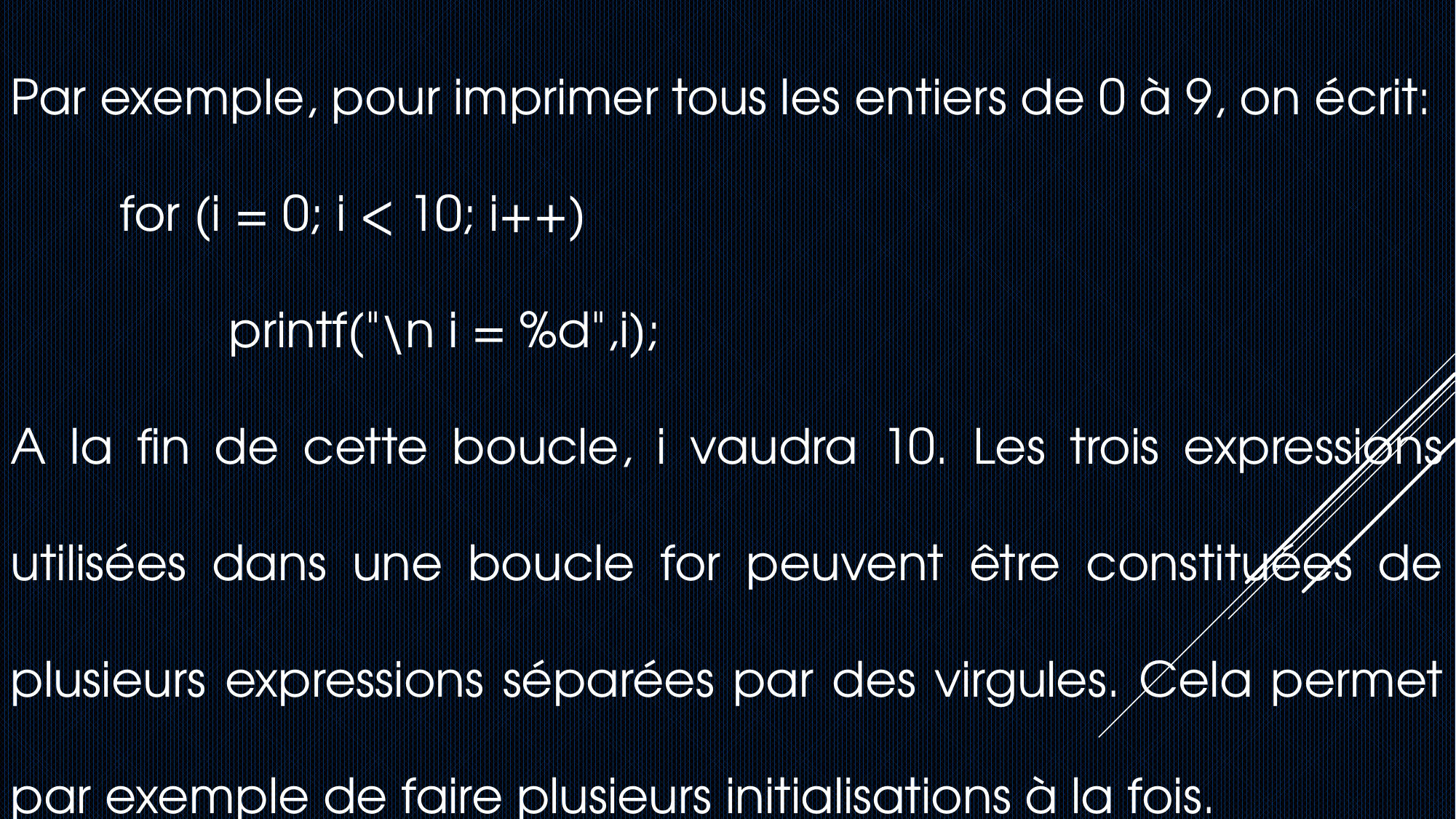

Par exemple, pour imprimer tous les entiers de 0 à 9, on écrit:
	for (i = 0; i < 10; i++)
		printf("\n i = %d",i);
A la fin de cette boucle, i vaudra 10. Les trois expressions utilisées dans une boucle for peuvent être constituées de plusieurs expressions séparées par des virgules. Cela permet par exemple de faire plusieurs initialisations à la fois.